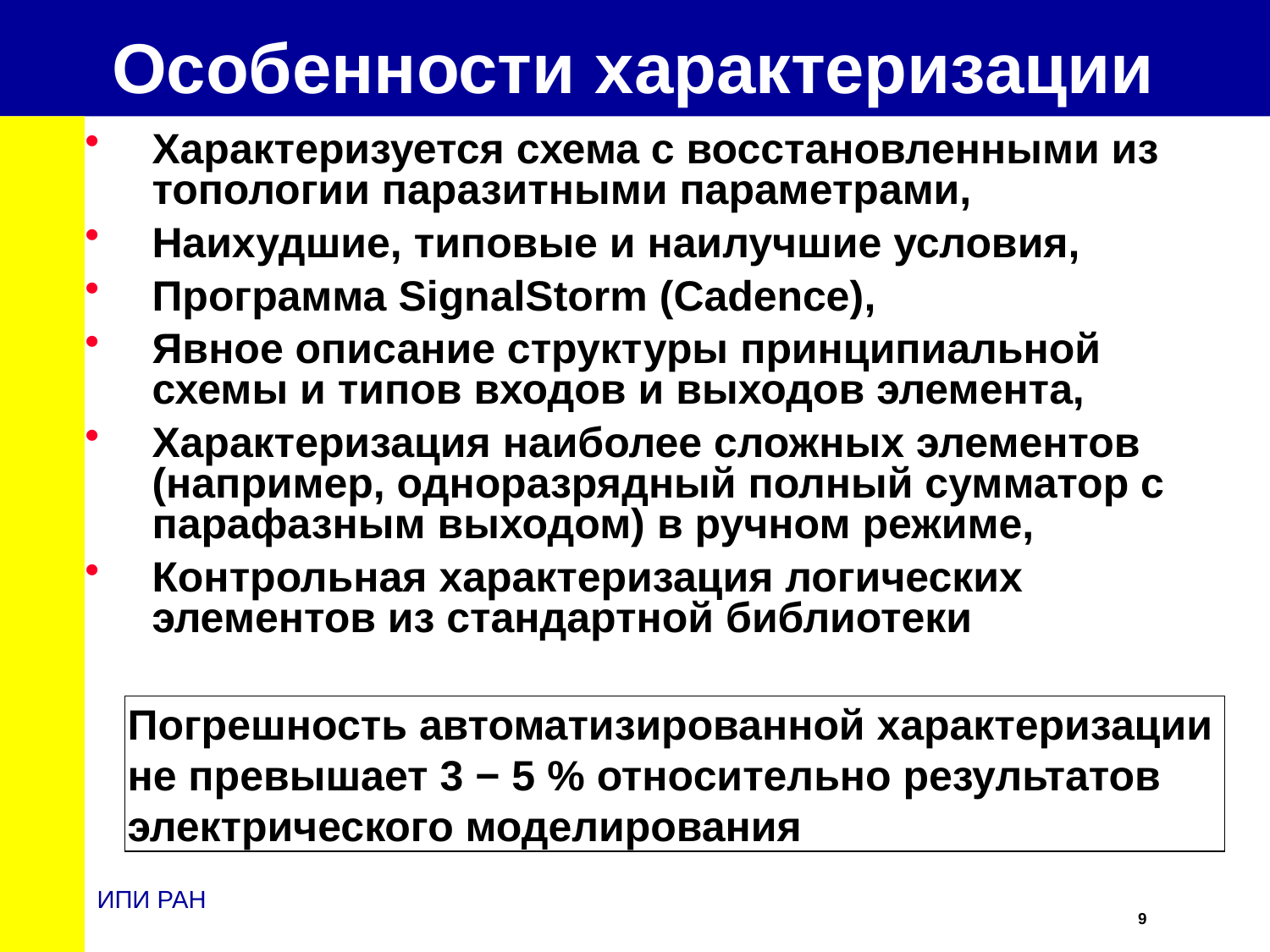

# Особенности характеризации
Характеризуется схема с восстановленными из топологии паразитными параметрами,
Наихудшие, типовые и наилучшие условия,
Программа SignalStorm (Cadence),
Явное описание структуры принципиальной схемы и типов входов и выходов элемента,
Характеризация наиболее сложных элементов (например, одноразрядный полный сумматор с парафазным выходом) в ручном режиме,
Контрольная характеризация логических элементов из стандартной библиотеки

Погрешность автоматизированной характеризации не превышает 3 − 5 % относительно результатов электрического моделирования